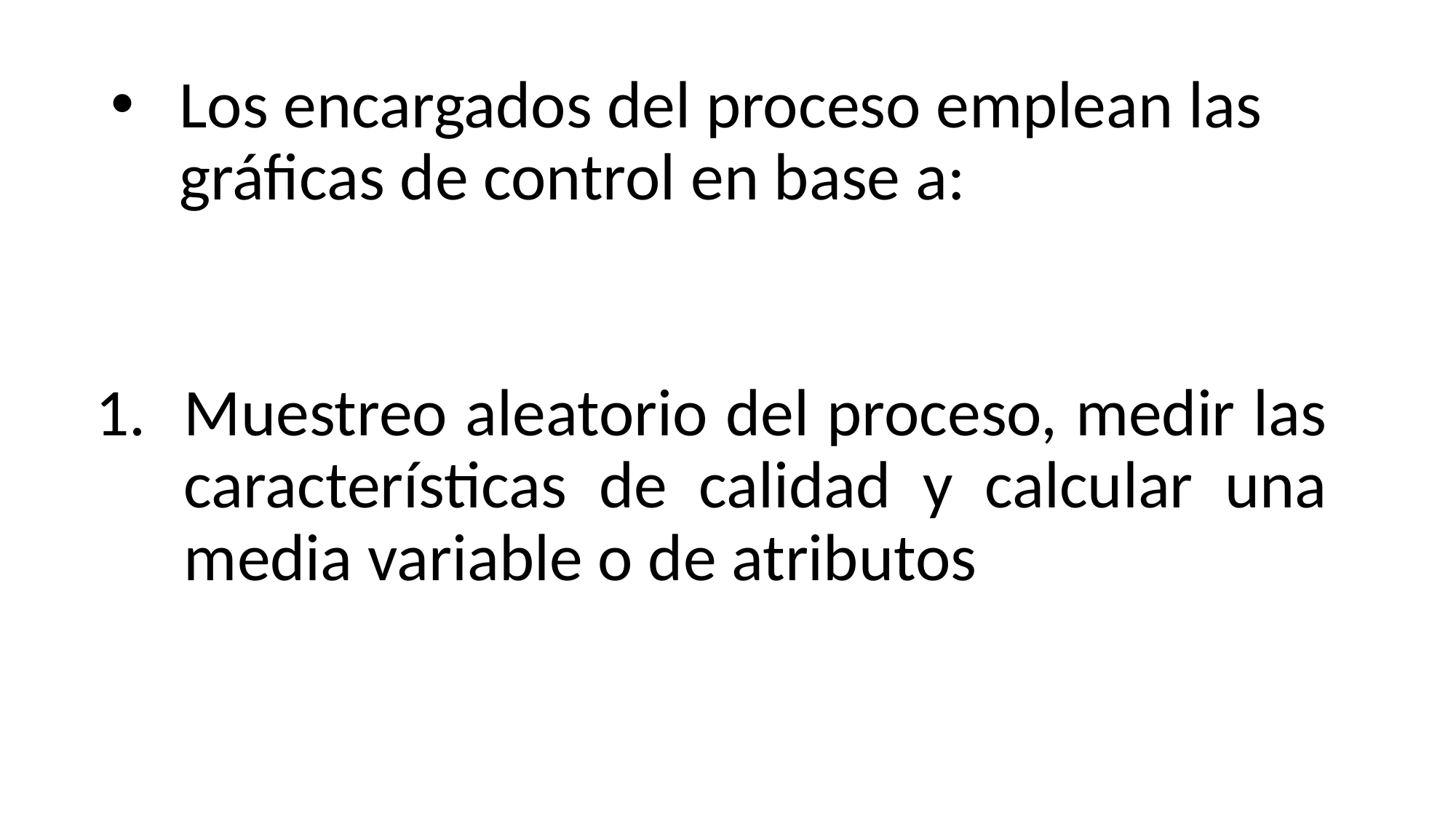

# Los encargados del proceso emplean las gráficas de control en base a:
Muestreo aleatorio del proceso, medir las características de calidad y calcular una media variable o de atributos